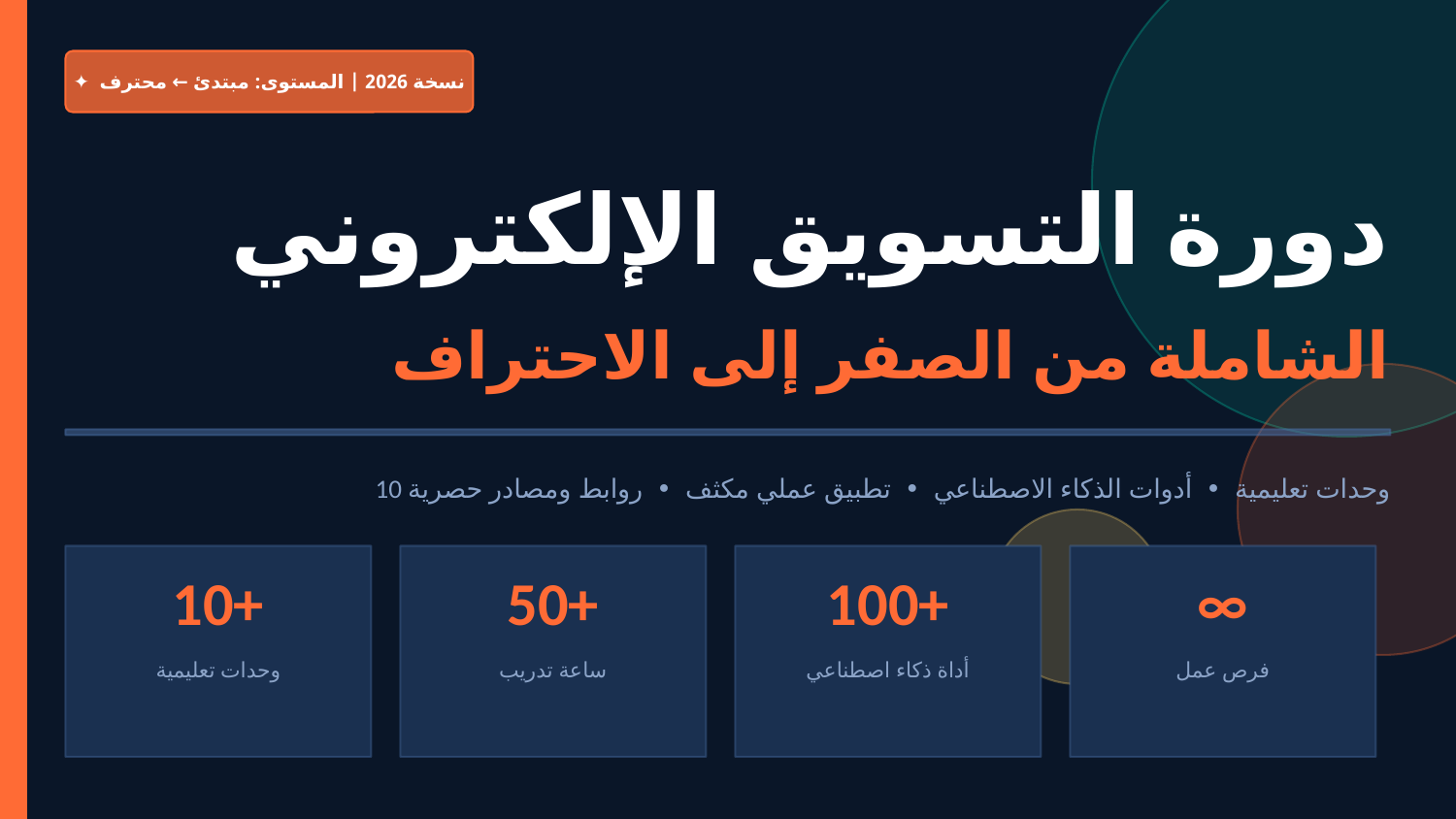

✦  نسخة 2026 | المستوى: مبتدئ ← محترف
دورة التسويق الإلكتروني
الشاملة من الصفر إلى الاحتراف

10 وحدات تعليمية  •  أدوات الذكاء الاصطناعي  •  تطبيق عملي مكثف  •  روابط ومصادر حصرية

10+
50+
100+
∞
وحدات تعليمية
ساعة تدريب
أداة ذكاء اصطناعي
فرص عمل